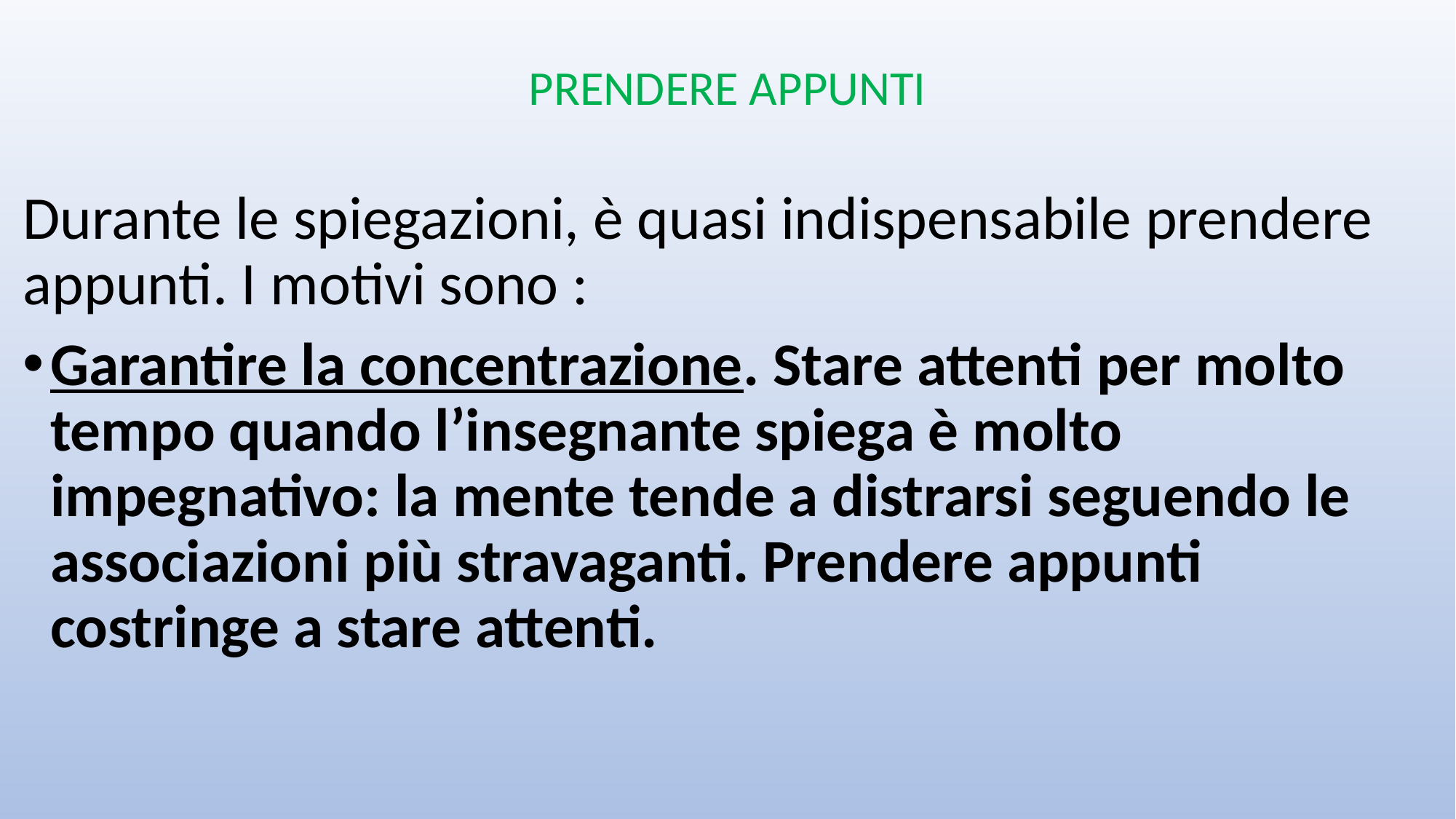

# PRENDERE APPUNTI
Durante le spiegazioni, è quasi indispensabile prendere appunti. I motivi sono :
Garantire la concentrazione. Stare attenti per molto tempo quando l’insegnante spiega è molto impegnativo: la mente tende a distrarsi seguendo le associazioni più stravaganti. Prendere appunti costringe a stare attenti.